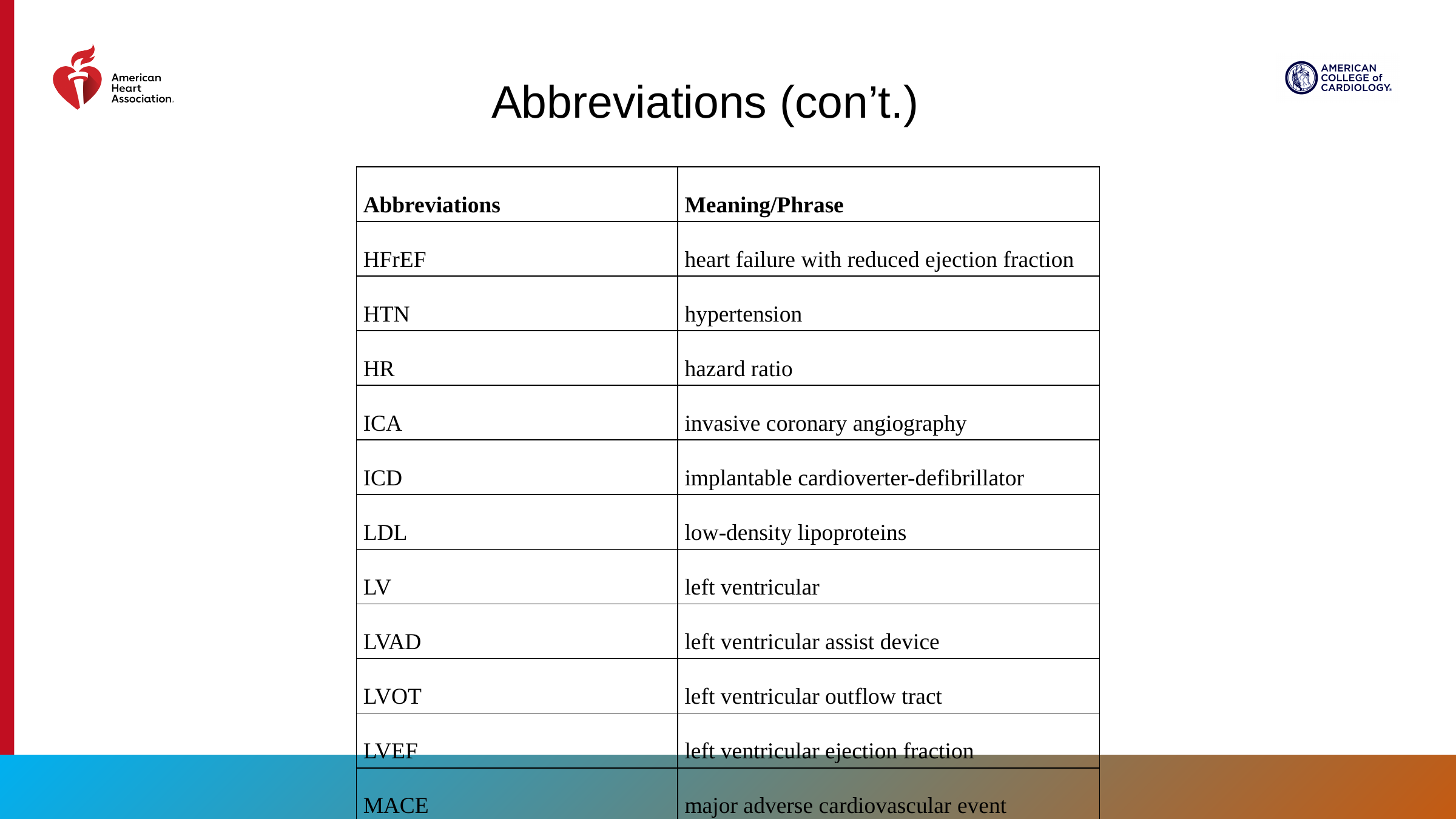

Abbreviations (con’t.)
| Abbreviations | Meaning/Phrase |
| --- | --- |
| HFrEF | heart failure with reduced ejection fraction |
| HTN | hypertension |
| HR | hazard ratio |
| ICA | invasive coronary angiography |
| ICD | implantable cardioverter-defibrillator |
| LDL | low-density lipoproteins |
| LV | left ventricular |
| LVAD | left ventricular assist device |
| LVOT | left ventricular outflow tract |
| LVEF | left ventricular ejection fraction |
| MACE | major adverse cardiovascular event |